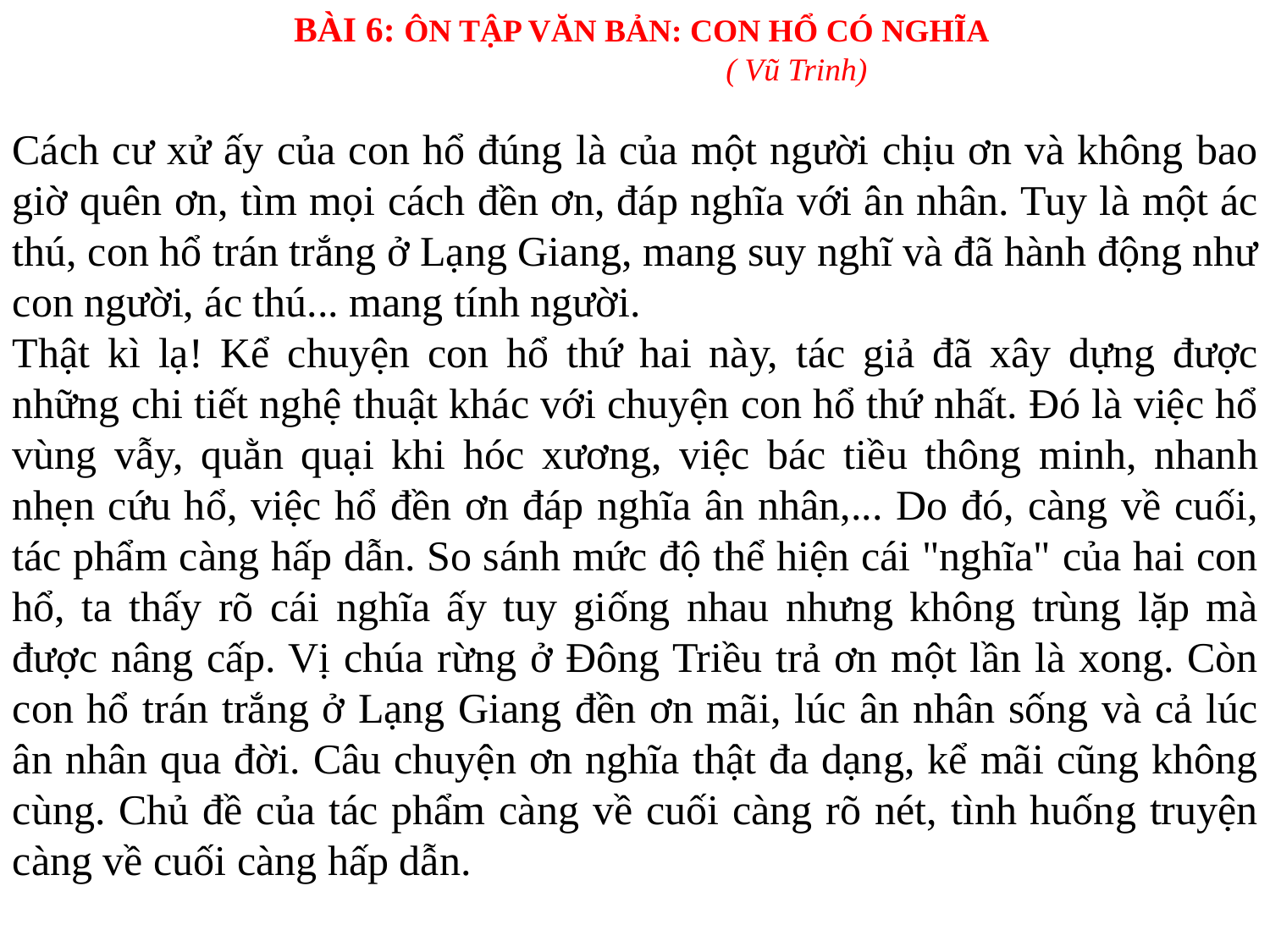

BÀI 6: ÔN TẬP VĂN BẢN: CON HỔ CÓ NGHĨA
       ( Vũ Trinh)

Cách cư xử ấy của con hổ đúng là của một người chịu ơn và không bao giờ quên ơn, tìm mọi cách đền ơn, đáp nghĩa với ân nhân. Tuy là một ác thú, con hổ trán trắng ở Lạng Giang, mang suy nghĩ và đã hành động như con người, ác thú... mang tính người.
Thật kì lạ! Kể chuyện con hổ thứ hai này, tác giả đã xây dựng được những chi tiết nghệ thuật khác với chuyện con hổ thứ nhất. Đó là việc hổ vùng vẫy, quằn quại khi hóc xương, việc bác tiều thông minh, nhanh nhẹn cứu hổ, việc hổ đền ơn đáp nghĩa ân nhân,... Do đó, càng về cuối, tác phẩm càng hấp dẫn. So sánh mức độ thể hiện cái "nghĩa" của hai con hổ, ta thấy rõ cái nghĩa ấy tuy giống nhau nhưng không trùng lặp mà được nâng cấp. Vị chúa rừng ở Đông Triều trả ơn một lần là xong. Còn con hổ trán trắng ở Lạng Giang đền ơn mãi, lúc ân nhân sống và cả lúc ân nhân qua đời. Câu chuyện ơn nghĩa thật đa dạng, kể mãi cũng không cùng. Chủ đề của tác phẩm càng về cuối càng rõ nét, tình huống truyện càng về cuối càng hấp dẫn.